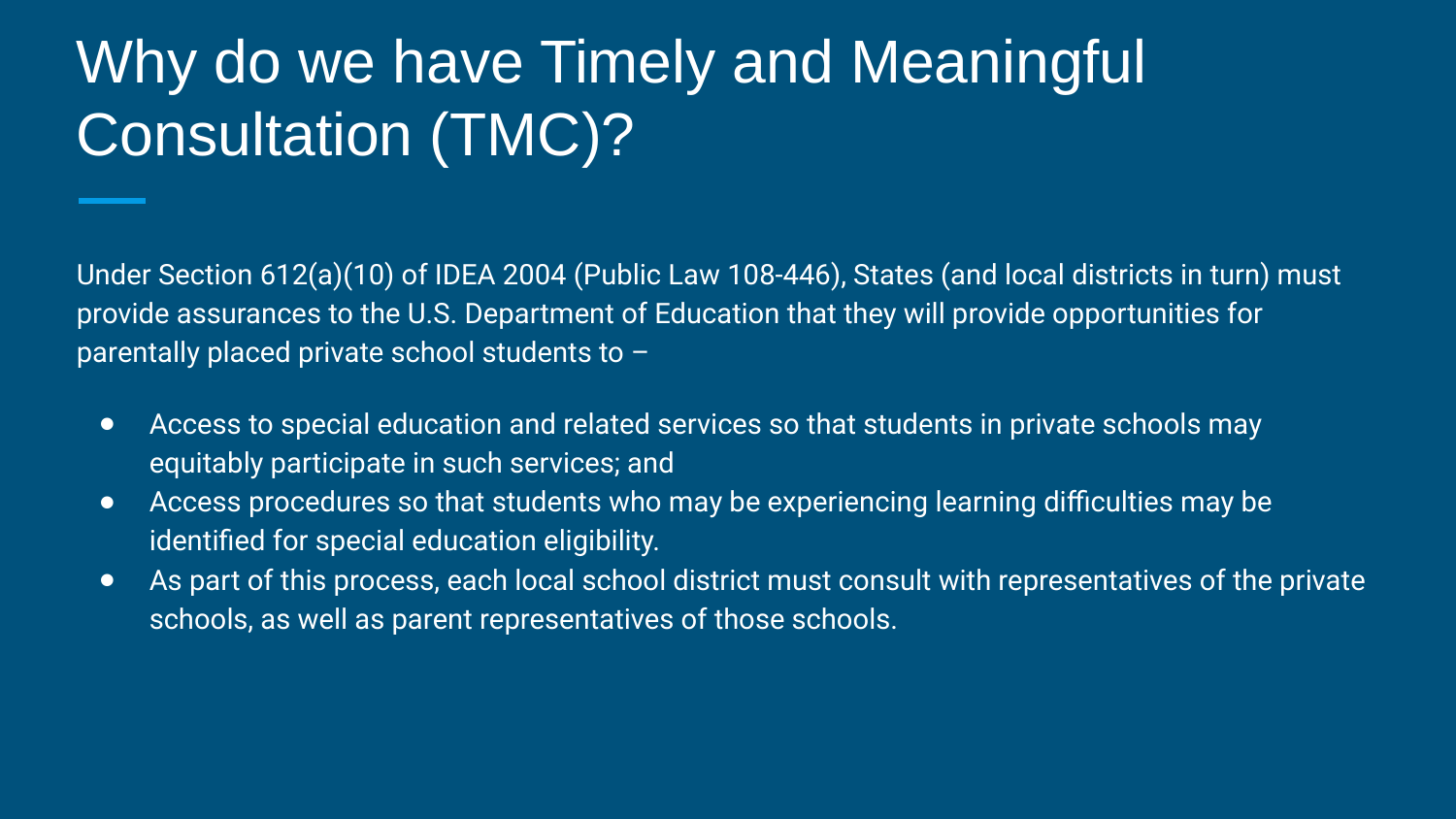

# Why do we have Timely and Meaningful Consultation (TMC)?
Under Section 612(a)(10) of IDEA 2004 (Public Law 108-446), States (and local districts in turn) must provide assurances to the U.S. Department of Education that they will provide opportunities for parentally placed private school students to –
Access to special education and related services so that students in private schools may equitably participate in such services; and
Access procedures so that students who may be experiencing learning difficulties may be identified for special education eligibility.
As part of this process, each local school district must consult with representatives of the private schools, as well as parent representatives of those schools.